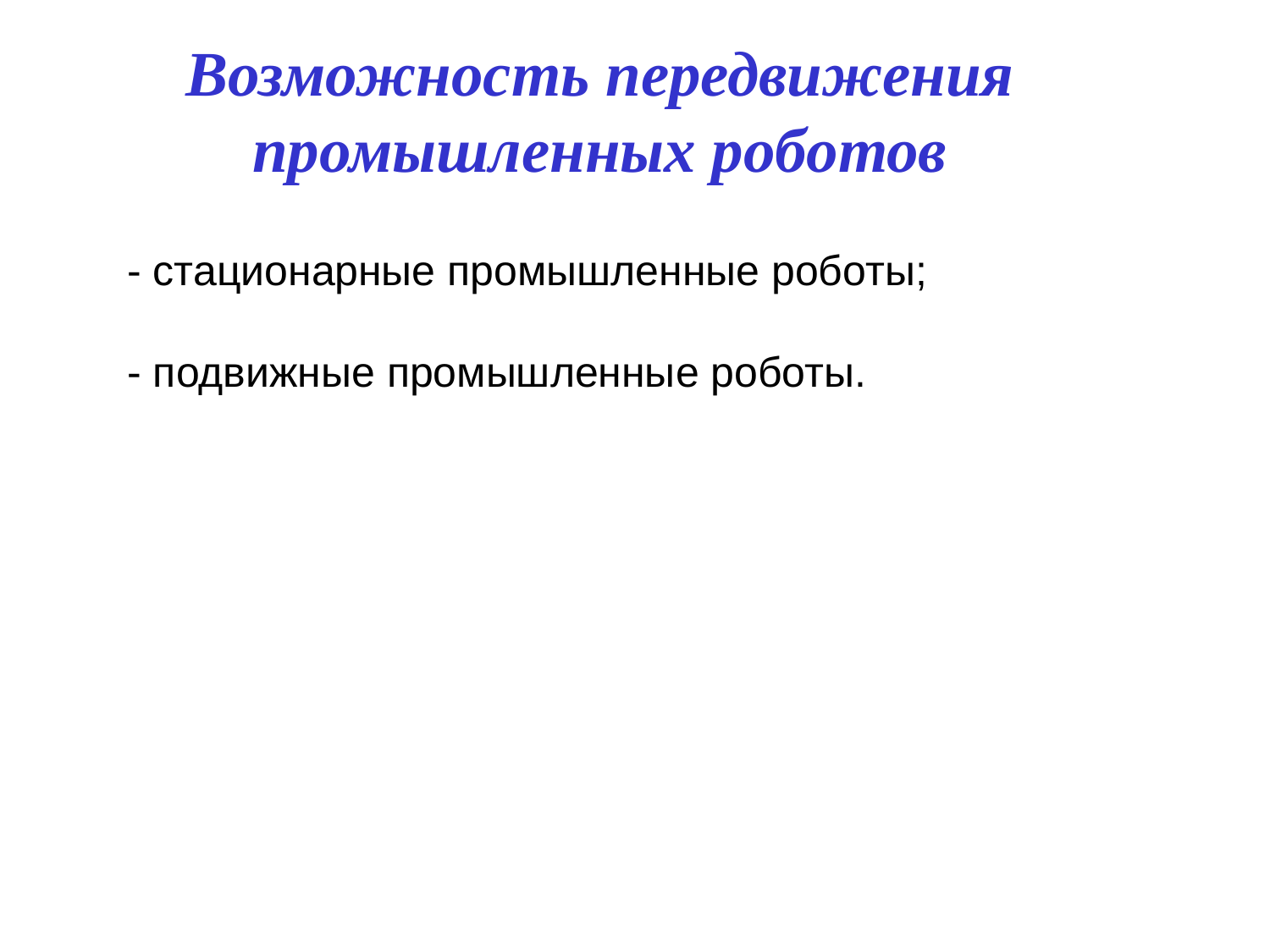

Возможность передвижения промышленных роботов

- стационарные промышленные роботы;

- подвижные промышленные роботы.